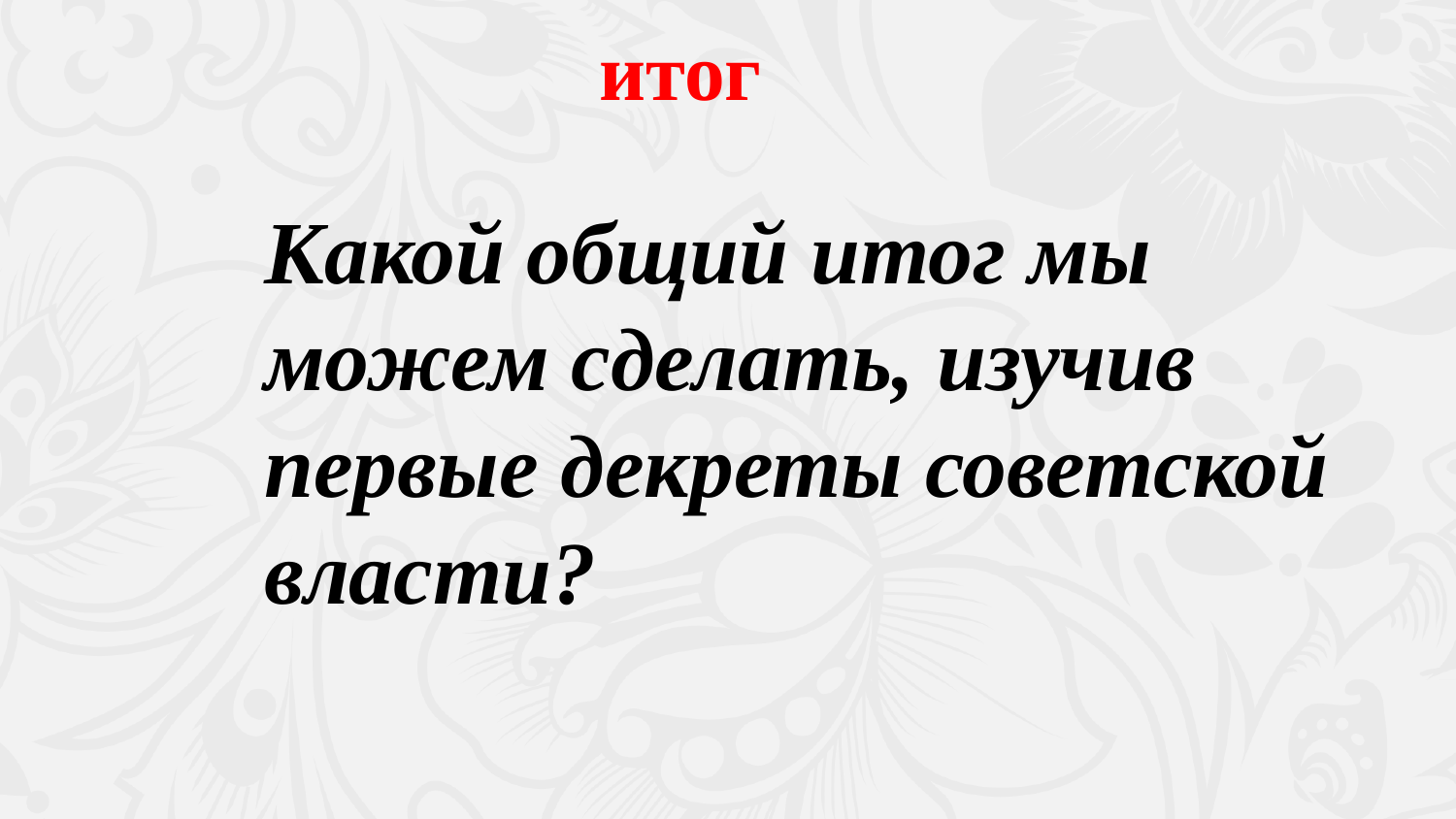

итог
Какой общий итог мы можем сделать, изучив первые декреты советской власти?